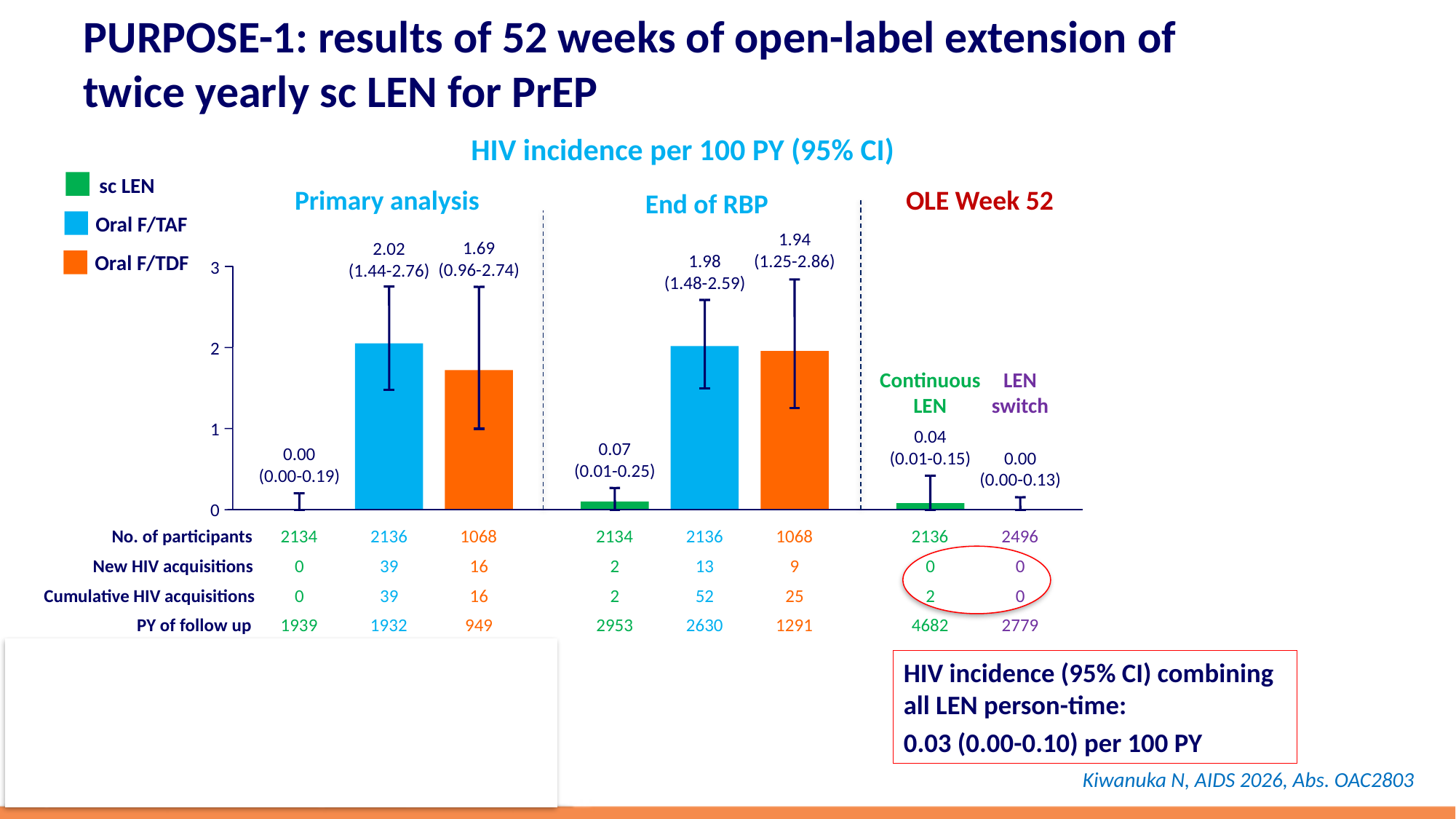

PURPOSE-1: results of 52 weeks of open-label extension of twice yearly sc LEN for PrEP
HIV incidence per 100 PY (95% CI)

sc LEN
Oral F/TAF

Oral F/TDF

Primary analysis
OLE Week 52
End of RBP
1.94
(1.25-2.86)
1.69
(0.96-2.74)
2.02
(1.44-2.76)
1.98
(1.48-2.59)
3

2

Continuous
LEN
LEN
switch

1
0.04
(0.01-0.15)
0.07
(0.01-0.25)
0.00
(0.00-0.19)
0.00
(0.00-0.13)

0

No. of participants
2134
0
0
1939
2136
1068
2134
2136
1068
2136
2496
New HIV acquisitions
39
16
2
13
9
0
0
Cumulative HIV acquisitions
39
16
2
52
25
2
0
PY of follow up
1932
949
2953
2630
1291
4682
2779

HIV incidence (95% CI) combining all LEN person-time:
0.03 (0.00-0.10) per 100 PY
Kiwanuka N, AIDS 2026, Abs. OAC2803